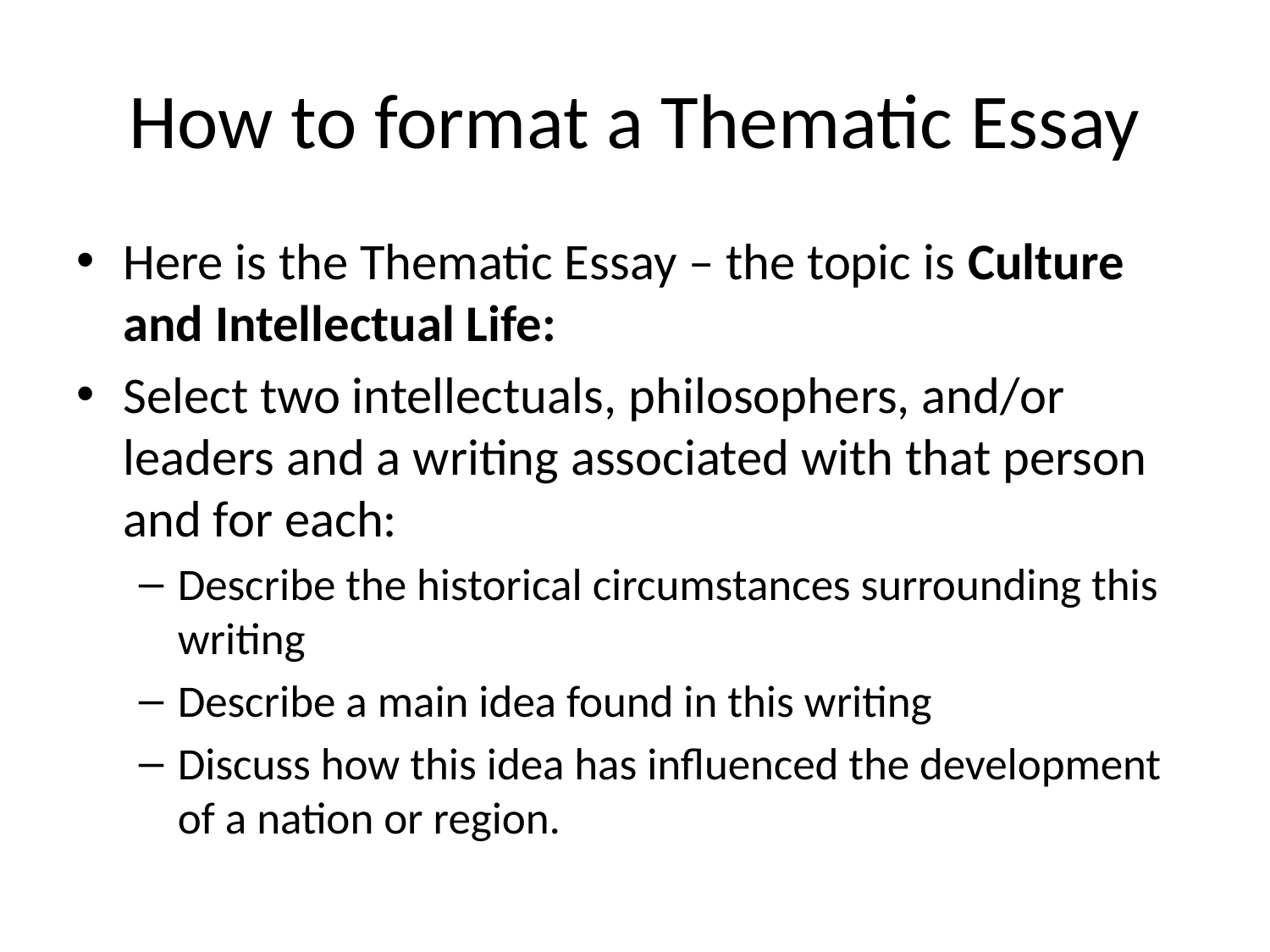

# How to format a Thematic Essay
Here is the Thematic Essay – the topic is Culture and Intellectual Life:
Select two intellectuals, philosophers, and/or leaders and a writing associated with that person and for each:
Describe the historical circumstances surrounding this writing
Describe a main idea found in this writing
Discuss how this idea has influenced the development of a nation or region.